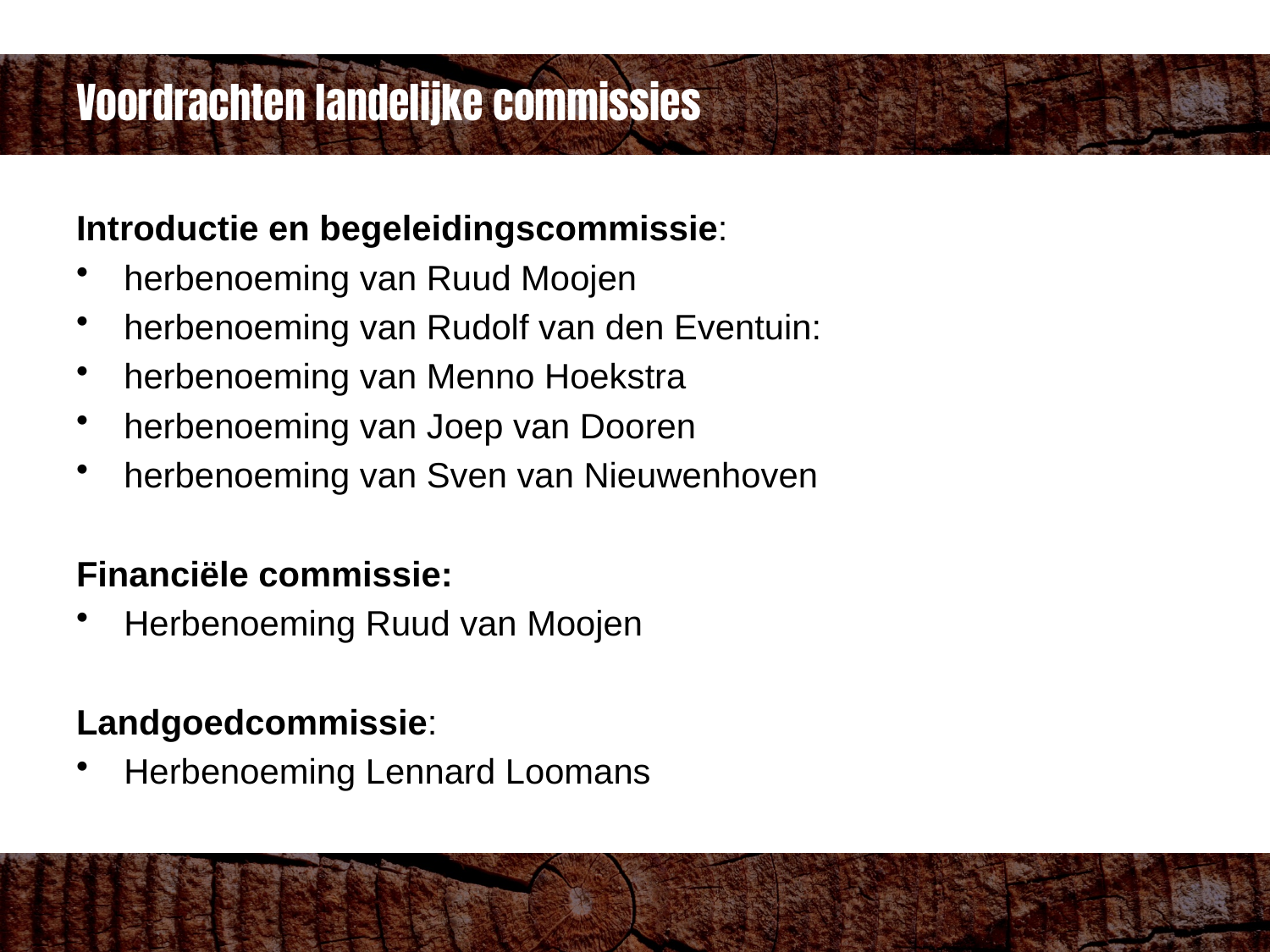

# Voordrachten landelijke commissies
Introductie en begeleidingscommissie:
herbenoeming van Ruud Moojen
herbenoeming van Rudolf van den Eventuin:
herbenoeming van Menno Hoekstra
herbenoeming van Joep van Dooren
herbenoeming van Sven van Nieuwenhoven

Financiële commissie:
Herbenoeming Ruud van Moojen

Landgoedcommissie:
Herbenoeming Lennard Loomans